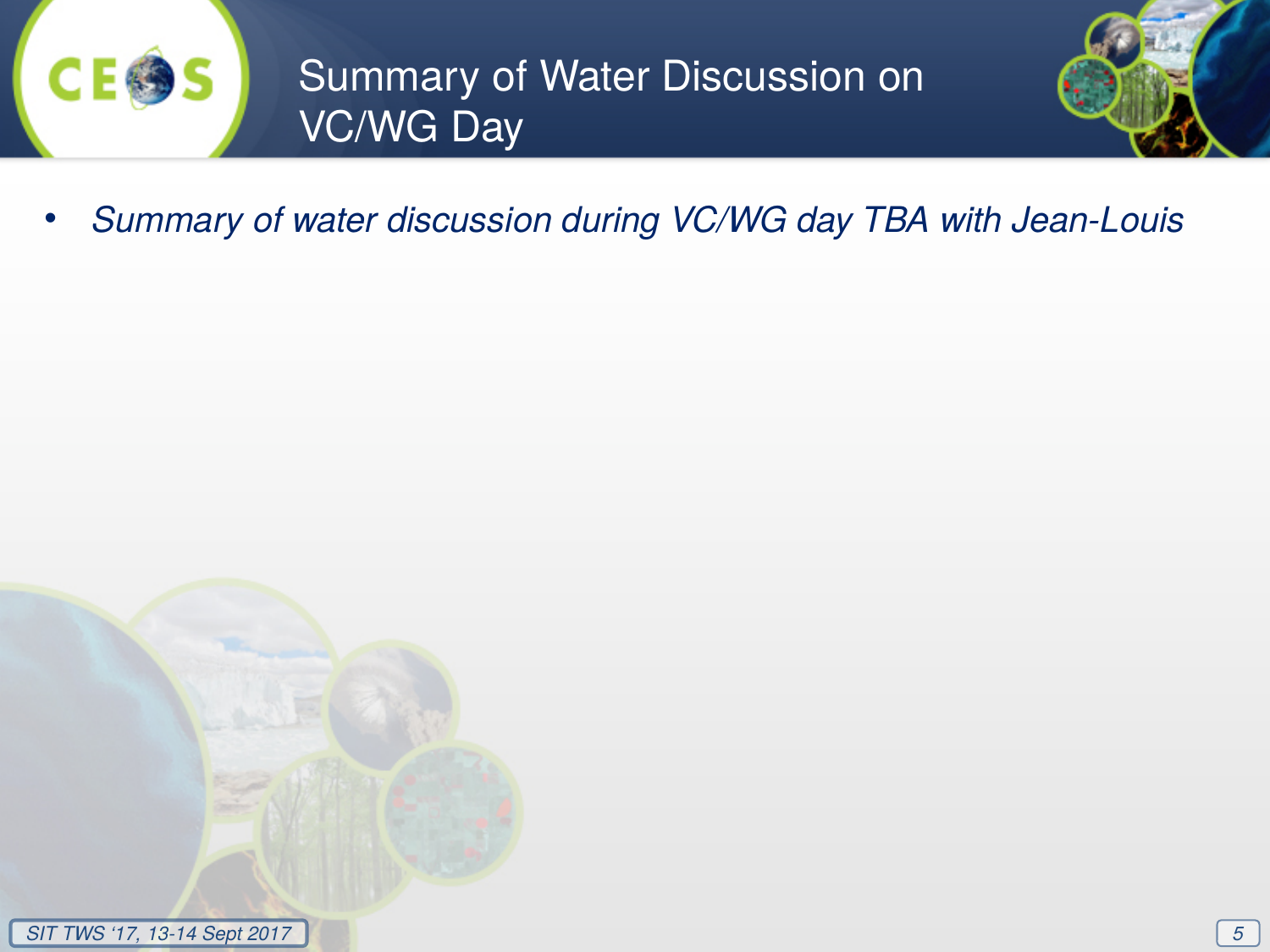

Summary of Water Discussion on VC/WG Day
Summary of water discussion during VC/WG day TBA with Jean-Louis
5